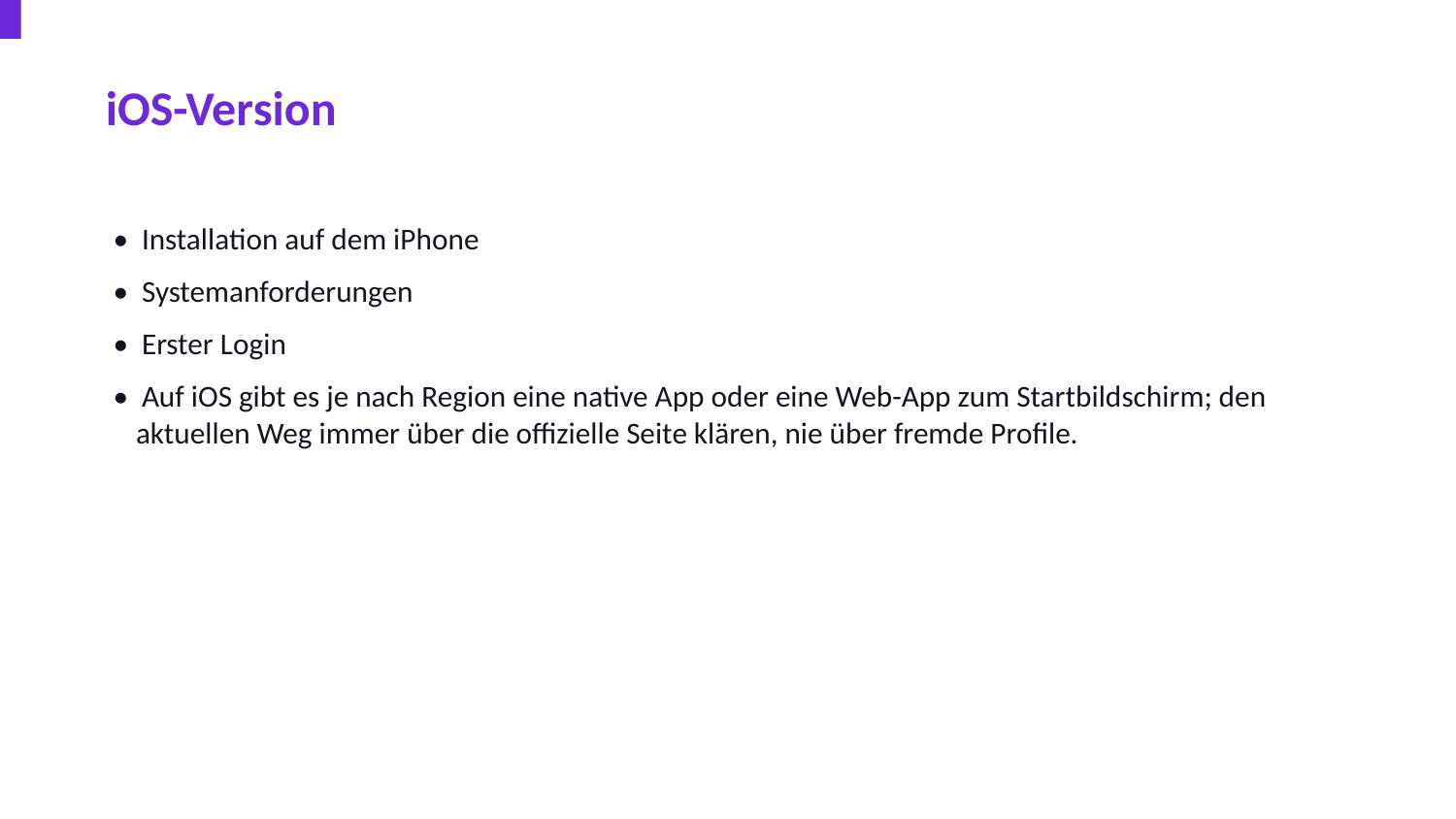

iOS-Version
•  Installation auf dem iPhone
•  Systemanforderungen
•  Erster Login
•  Auf iOS gibt es je nach Region eine native App oder eine Web-App zum Startbildschirm; den aktuellen Weg immer über die offizielle Seite klären, nie über fremde Profile.